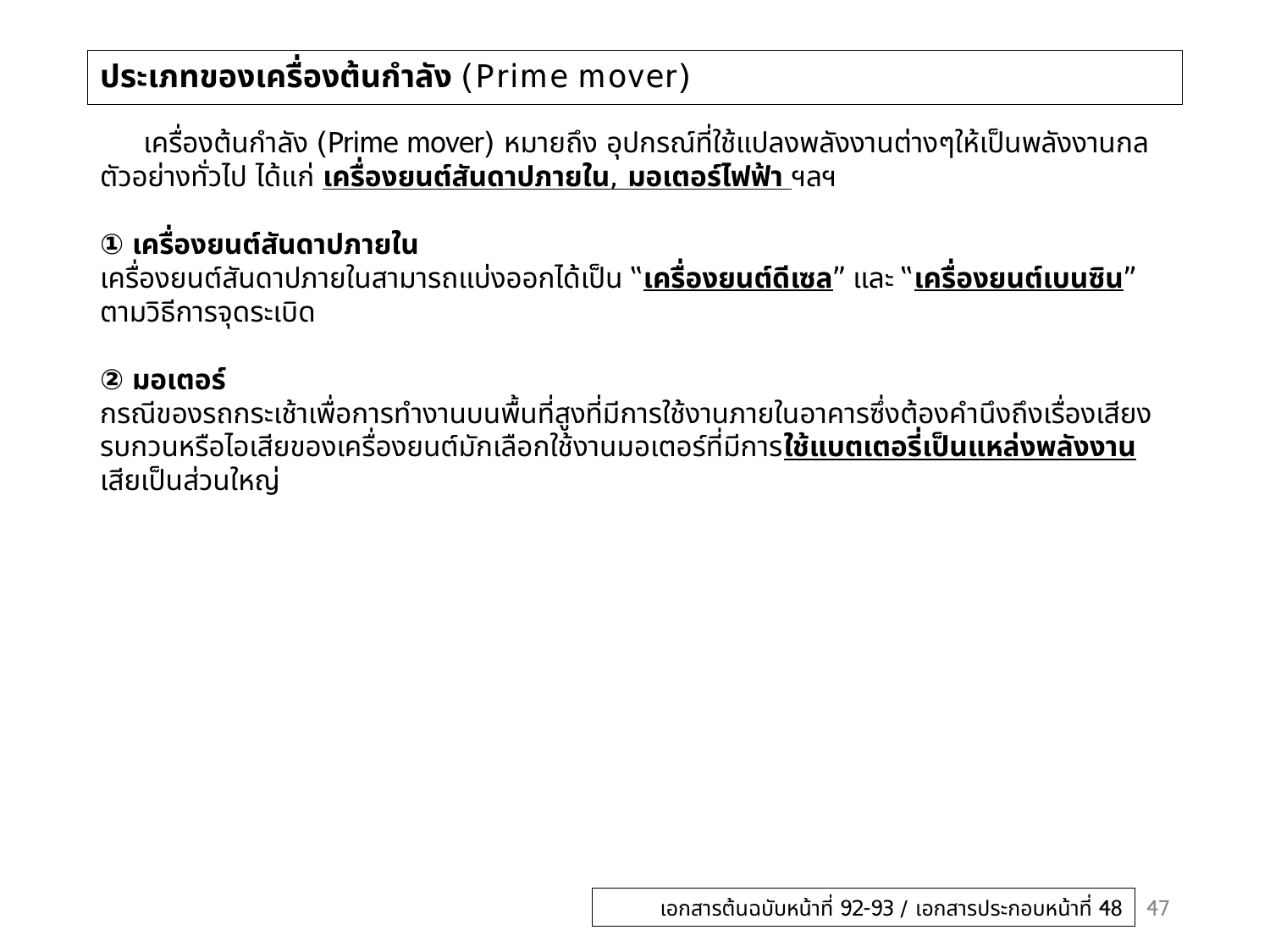

# ประเภทของเครื่องต้นกำลัง (Prime mover)
     เครื่องต้นกำลัง (Prime mover) หมายถึง อุปกรณ์ที่ใช้แปลงพลังงานต่างๆให้เป็นพลังงานกล ตัวอย่างทั่วไป ได้แก่ เครื่องยนต์สันดาปภายใน, มอเตอร์ไฟฟ้า ฯลฯ

① เครื่องยนต์สันดาปภายใน
เครื่องยนต์สันดาปภายในสามารถแบ่งออกได้เป็น “เครื่องยนต์ดีเซล” และ “เครื่องยนต์เบนซิน” ตามวิธีการจุดระเบิด

② มอเตอร์
กรณีของรถกระเช้าเพื่อการทำงานบนพื้นที่สูงที่มีการใช้งานภายในอาคารซึ่งต้องคำนึงถึงเรื่องเสียงรบกวนหรือไอเสียของเครื่องยนต์มักเลือกใช้งานมอเตอร์ที่มีการใช้แบตเตอรี่เป็นแหล่งพลังงานเสียเป็นส่วนใหญ่

47
เอกสารต้นฉบับหน้าที่ 92-93 / เอกสารประกอบหน้าที่ 48